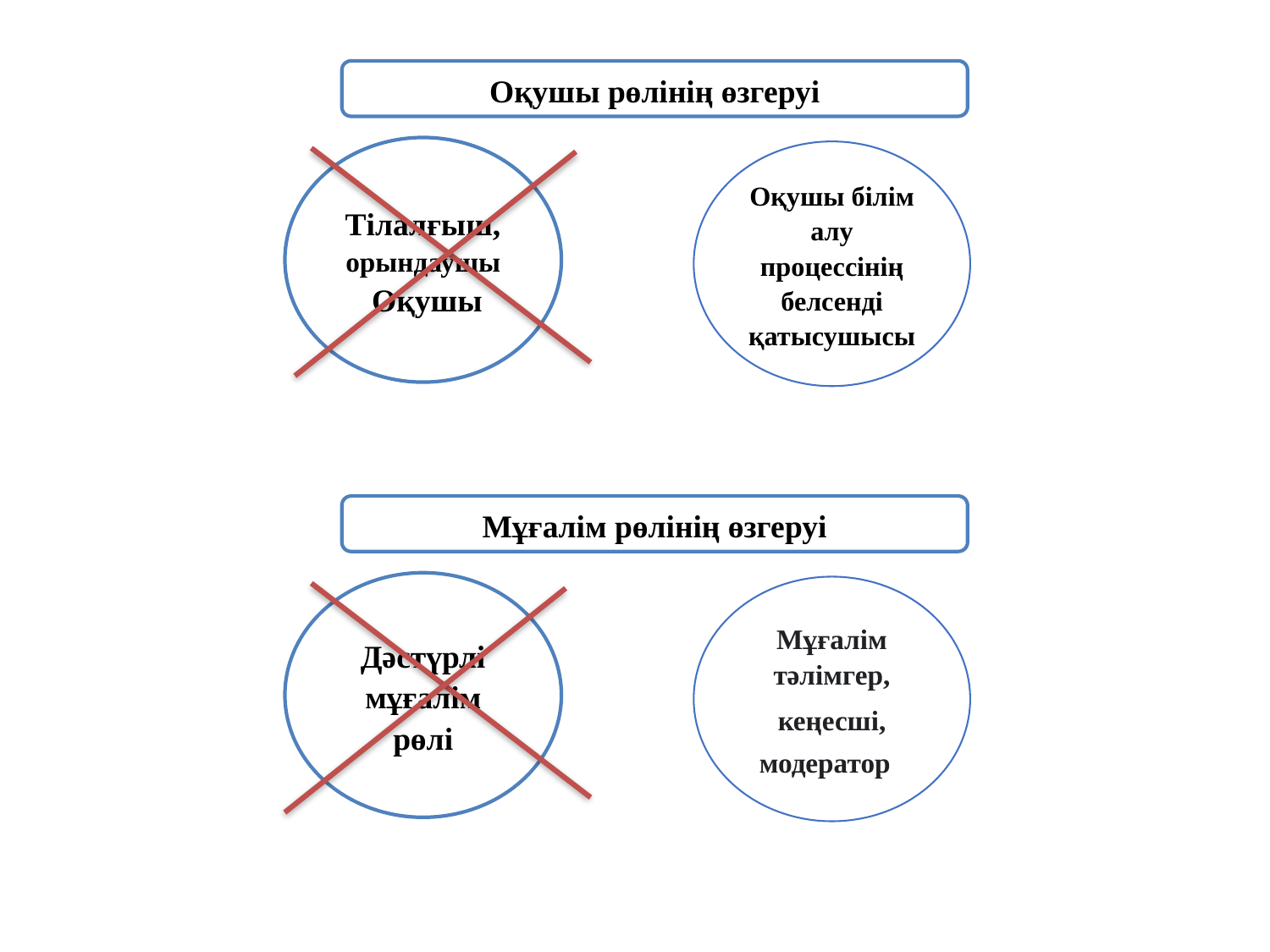

Оқушы рөлінің өзгеруі
Тілалғыш, орындаушы
 Оқушы
Оқушы білім алу процессінің белсенді қатысушысы
Мұғалім рөлінің өзгеруі
Дәстүрлі мұғалім рөлі
Мұғалім тәлімгер, кеңесші, модератор